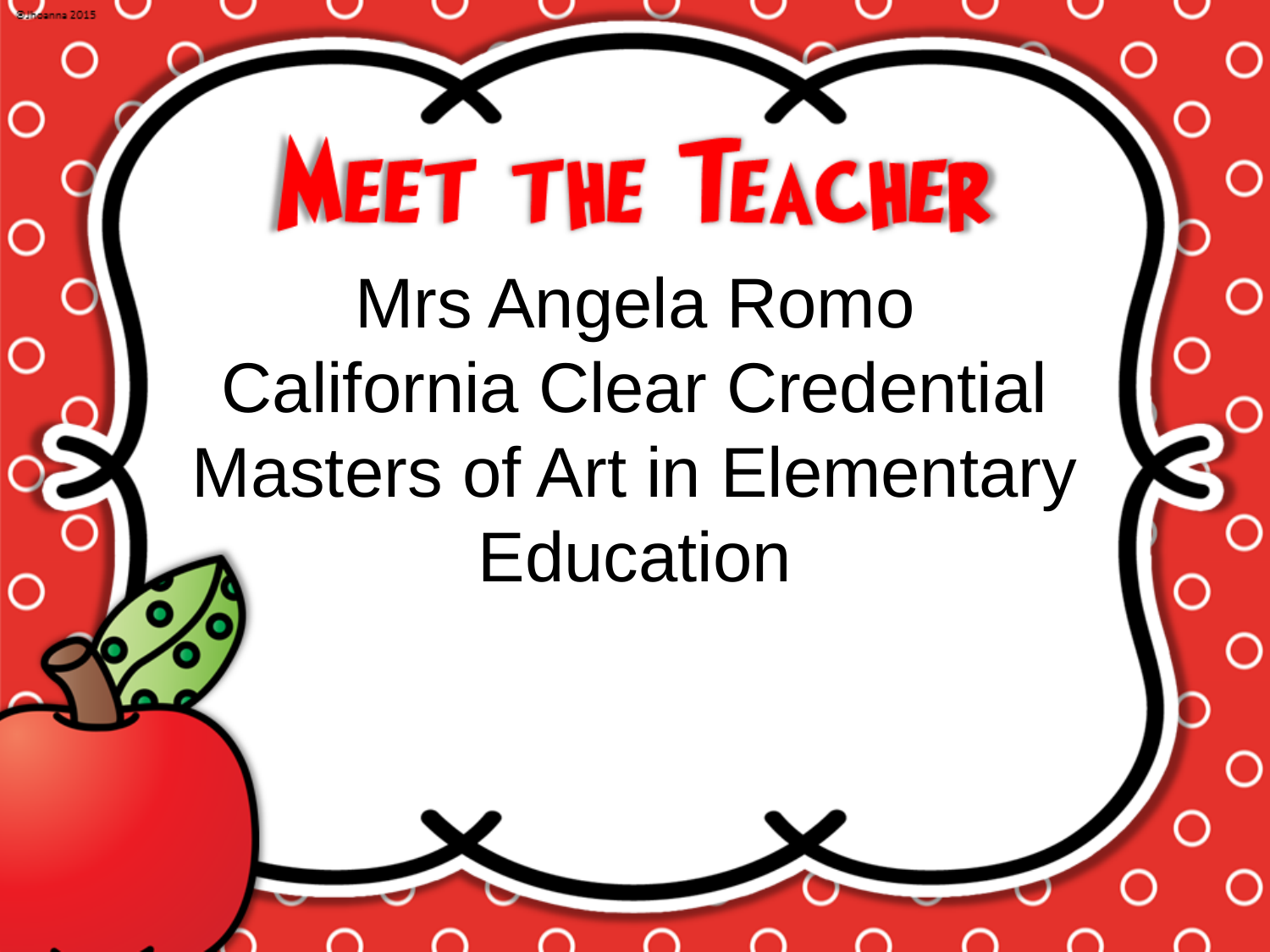

Mrs Angela Romo
California Clear Credential
Masters of Art in Elementary Education